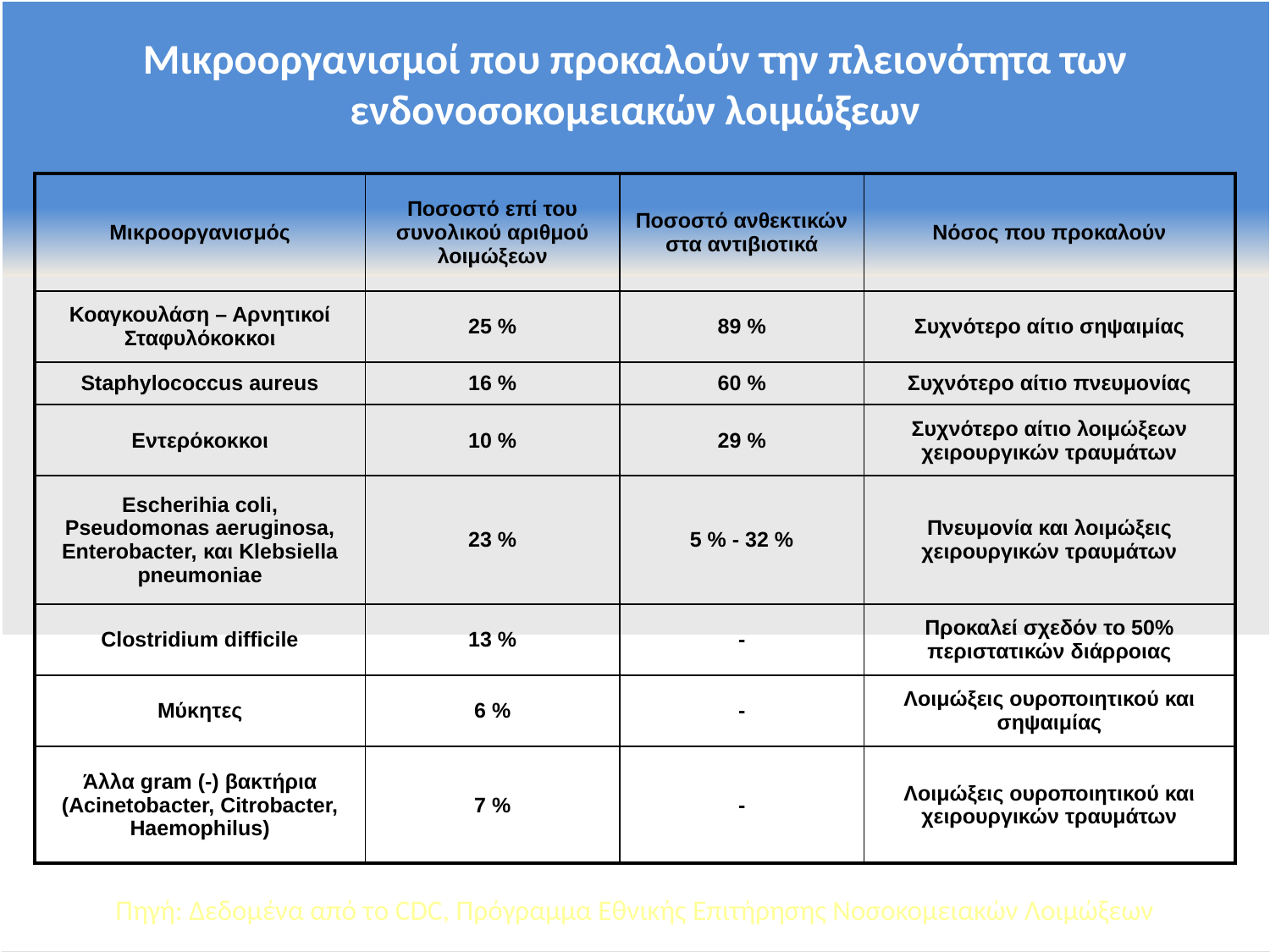

Μικροοργανισμοί που προκαλούν την πλειονότητα των ενδονοσοκομειακών λοιμώξεων
| Μικροοργανισμός | Ποσοστό επί του συνολικού αριθμού λοιμώξεων | Ποσοστό ανθεκτικών στα αντιβιοτικά | Νόσος που προκαλούν |
| --- | --- | --- | --- |
| Κοαγκουλάση – Αρνητικοί Σταφυλόκοκκοι | 25 % | 89 % | Συχνότερο αίτιο σηψαιμίας |
| Staphylococcus aureus | 16 % | 60 % | Συχνότερο αίτιο πνευμονίας |
| Εντερόκοκκοι | 10 % | 29 % | Συχνότερο αίτιο λοιμώξεων χειρουργικών τραυμάτων |
| Escherihia coli, Pseudomonas aeruginosa, Enterobacter, και Klebsiella pneumoniae | 23 % | 5 % - 32 % | Πνευμονία και λοιμώξεις χειρουργικών τραυμάτων |
| Clostridium difficile | 13 % | - | Προκαλεί σχεδόν το 50% περιστατικών διάρροιας |
| Μύκητες | 6 % | - | Λοιμώξεις ουροποιητικού και σηψαιμίας |
| Άλλα gram (-) βακτήρια (Acinetobacter, Citrobacter, Haemophilus) | 7 % | - | Λοιμώξεις ουροποιητικού και χειρουργικών τραυμάτων |
Πηγή: Δεδομένα από τo CDC, Πρόγραμμα Εθνικής Επιτήρησης Νοσοκομειακών Λοιμώξεων